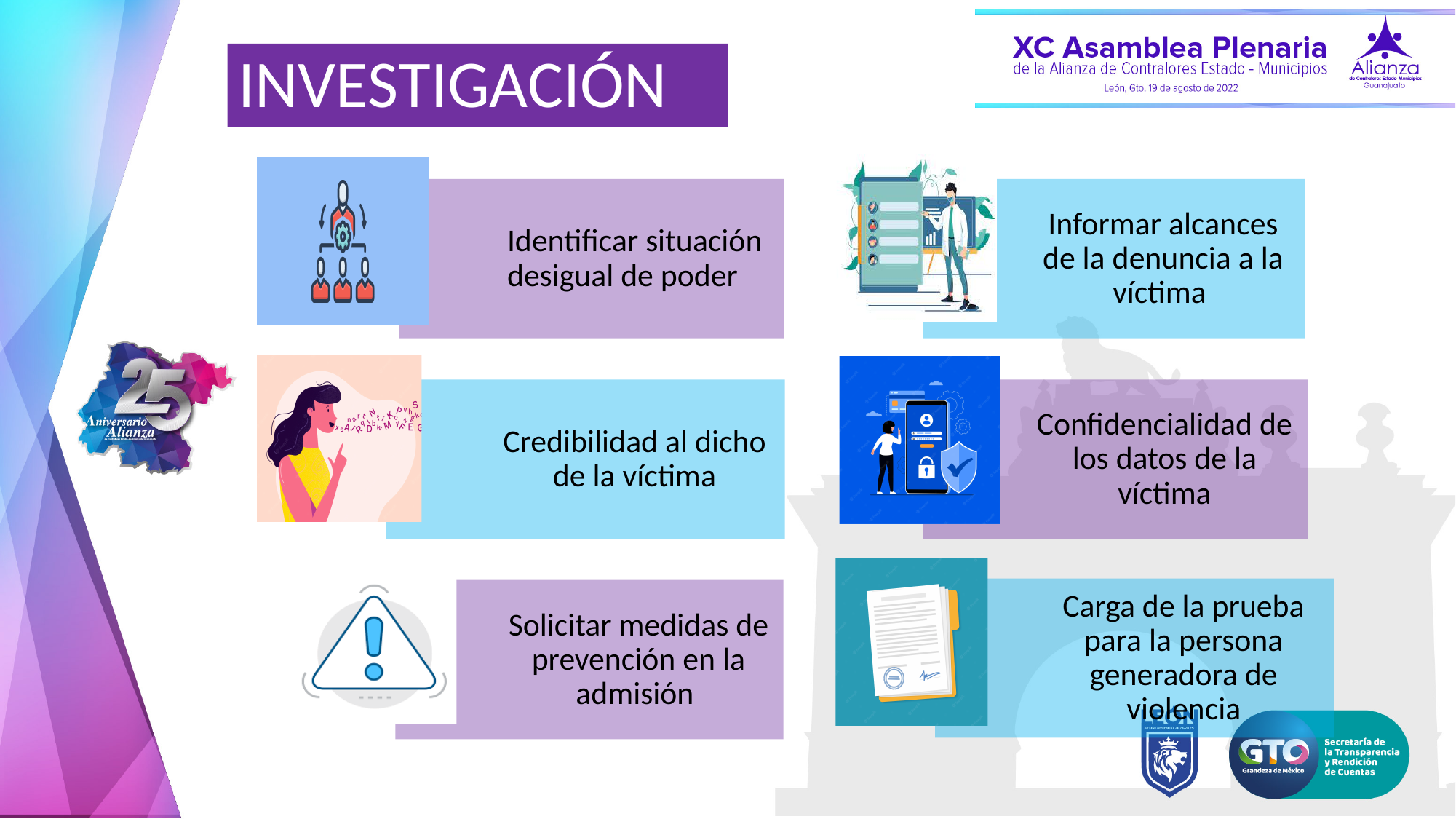

# INVESTIGACIÓN
Identificar situación desigual de poder
Informar alcances de la denuncia a la víctima
Credibilidad al dicho de la víctima
Confidencialidad de los datos de la víctima
Solicitar medidas de prevención en la admisión
Carga de la prueba para la persona generadora de violencia